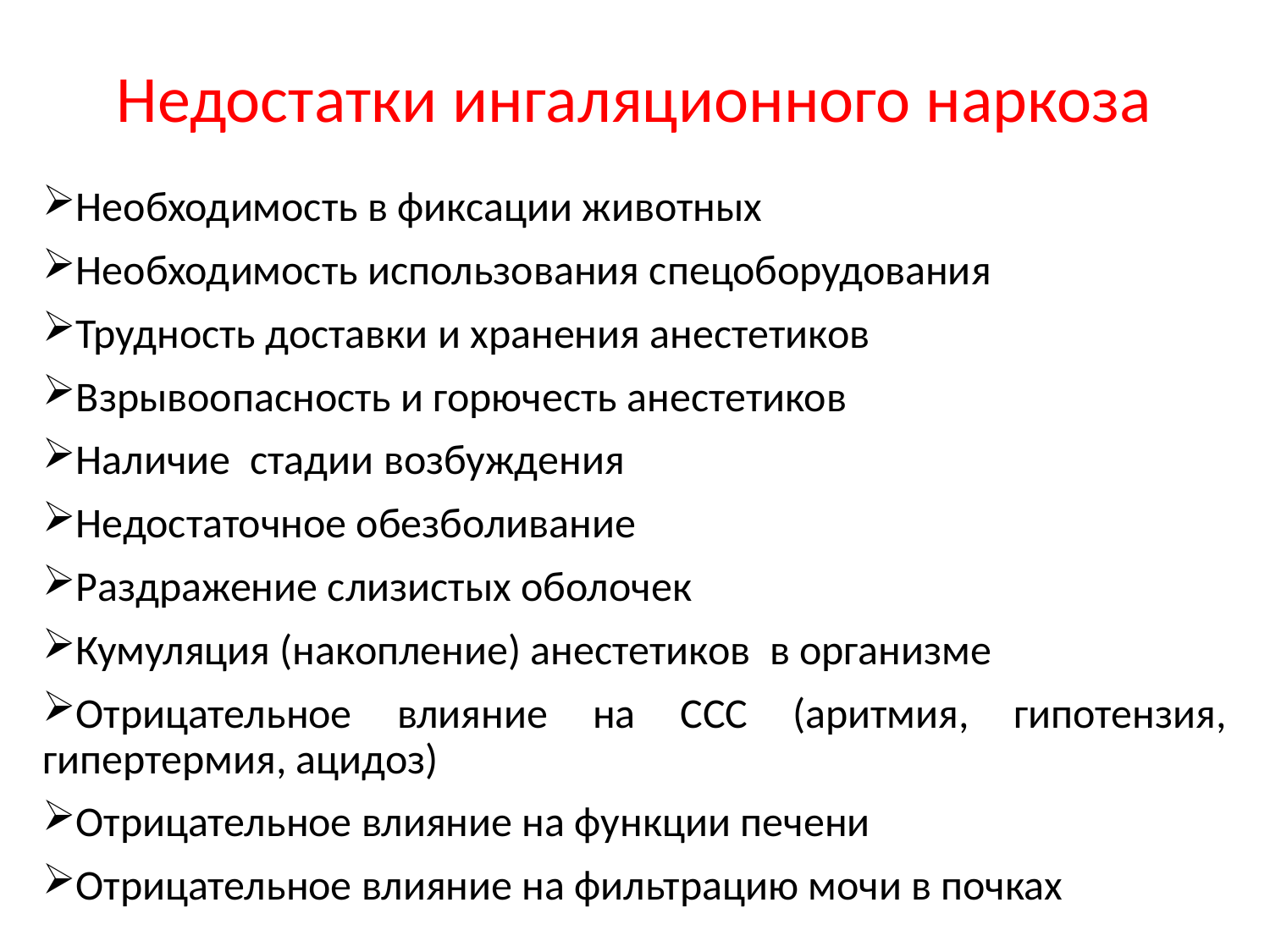

# Недостатки ингаляционного наркоза
Необходимость в фиксации животных
Необходимость использования спецоборудования
Трудность доставки и хранения анестетиков
Взрывоопасность и горючесть анестетиков
Наличие  стадии возбуждения
Недостаточное обезболивание
Раздражение слизистых оболочек
Кумуляция (накопление) анестетиков  в организме
Отрицательное влияние на ССС (аритмия, гипотензия, гипертермия, ацидоз)
Отрицательное влияние на функции печени
Отрицательное влияние на фильтрацию мочи в почках